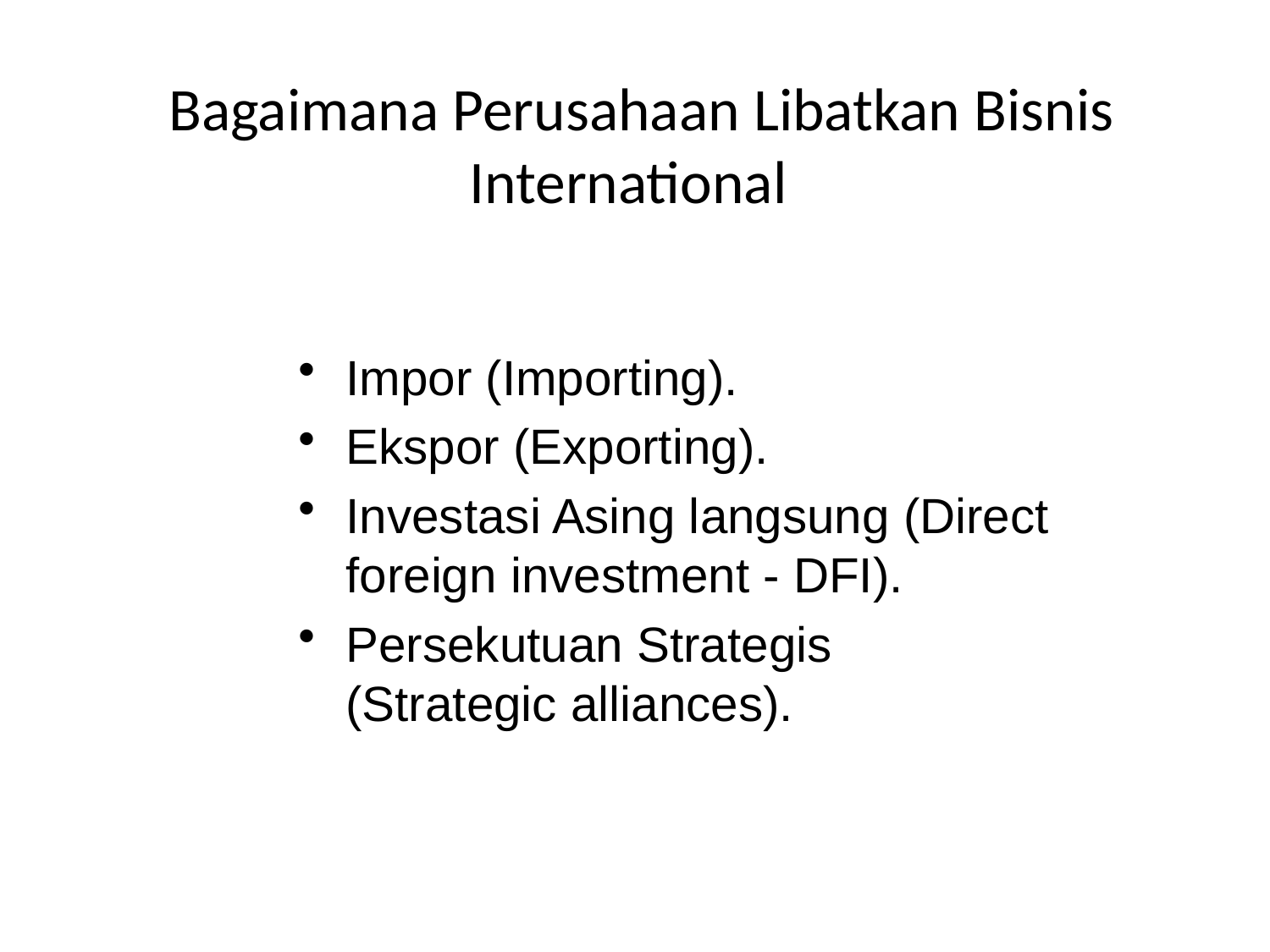

# Bagaimana Perusahaan Libatkan Bisnis International
Impor (Importing).
Ekspor (Exporting).
Investasi Asing langsung (Direct foreign investment - DFI).
Persekutuan Strategis (Strategic alliances).